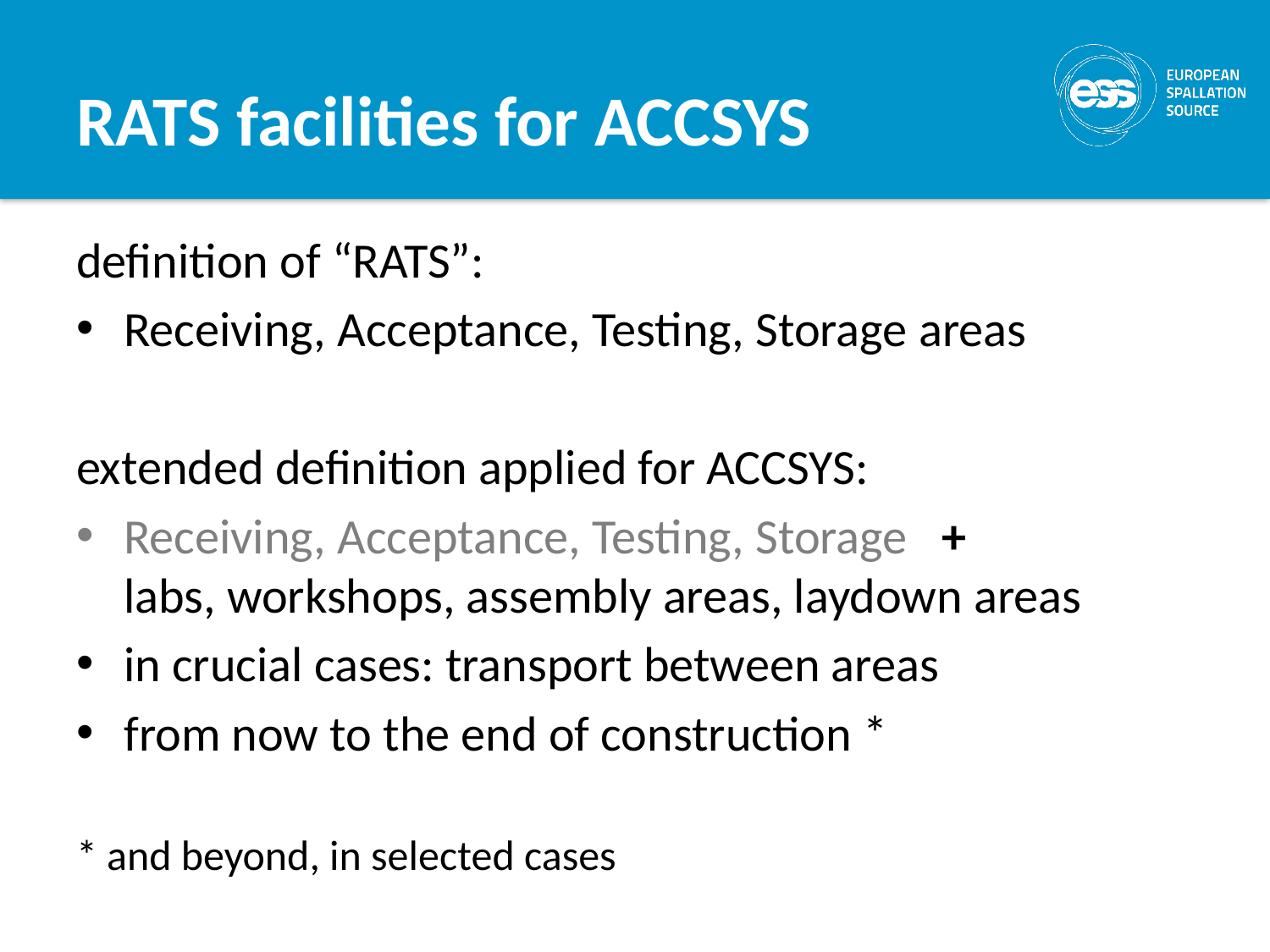

# RATS facilities for ACCSYS
definition of “RATS”:
Receiving, Acceptance, Testing, Storage areas

extended definition applied for ACCSYS:
Receiving, Acceptance, Testing, Storage   +
labs, workshops, assembly areas, laydown areas
in crucial cases: transport between areas
from now to the end of construction *

* and beyond, in selected cases